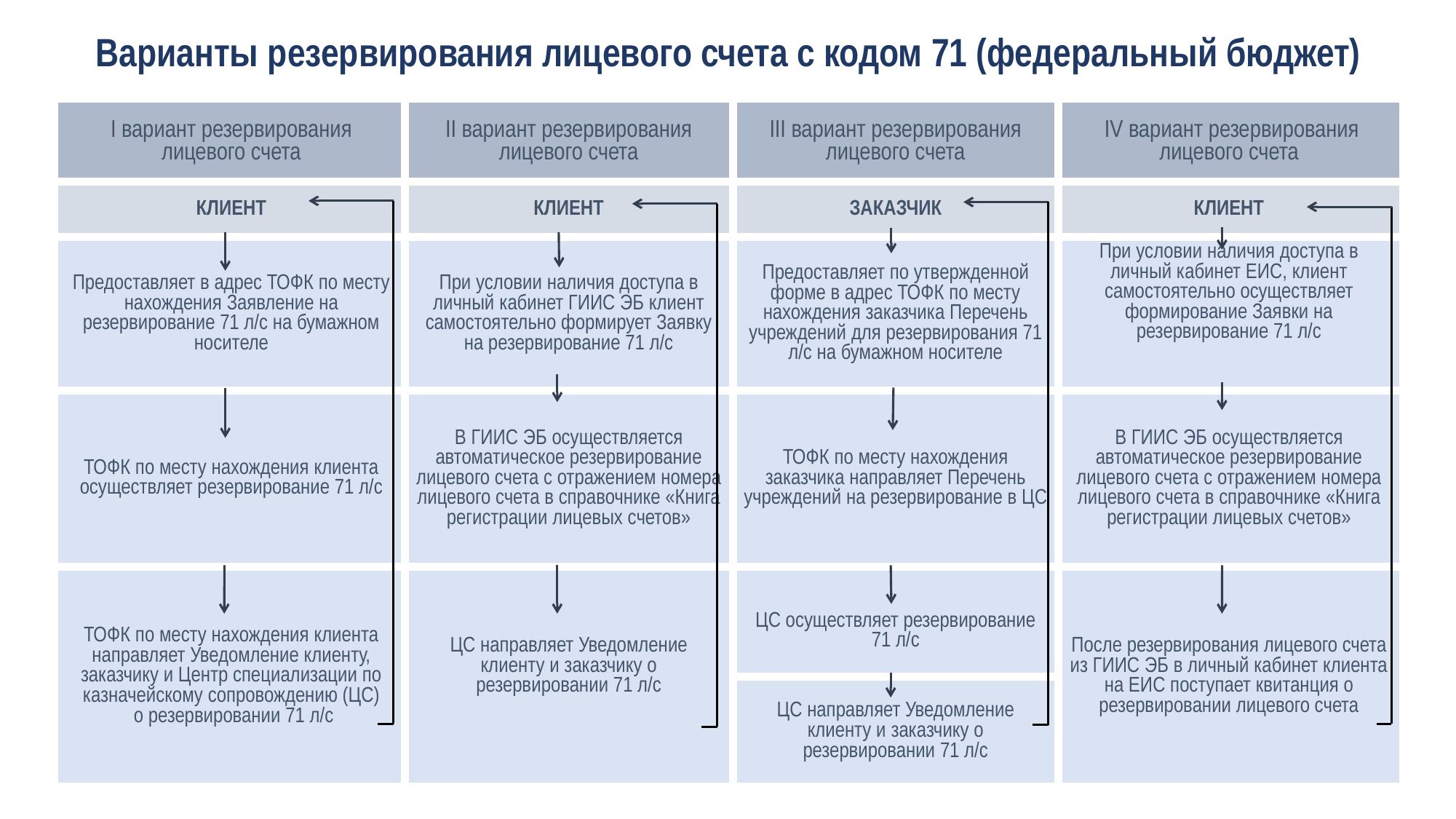

Варианты резервирования лицевого счета с кодом 71 (федеральный бюджет)
| I вариант резервирования лицевого счета | II вариант резервирования лицевого счета | III вариант резервирования лицевого счета | IV вариант резервирования лицевого счета |
| --- | --- | --- | --- |
| КЛИЕНТ | КЛИЕНТ | ЗАКАЗЧИК | КЛИЕНТ |
| Предоставляет в адрес ТОФК по месту нахождения Заявление на резервирование 71 л/с на бумажном носителе | При условии наличия доступа в личный кабинет ГИИС ЭБ клиент самостоятельно формирует Заявку на резервирование 71 л/с | Предоставляет по утвержденной форме в адрес ТОФК по месту нахождения заказчика Перечень учреждений для резервирования 71 л/с на бумажном носителе | При условии наличия доступа в личный кабинет ЕИС, клиент самостоятельно осуществляет формирование Заявки на резервирование 71 л/с |
| ТОФК по месту нахождения клиента осуществляет резервирование 71 л/с | В ГИИС ЭБ осуществляется автоматическое резервирование лицевого счета с отражением номера лицевого счета в справочнике «Книга регистрации лицевых счетов» | ТОФК по месту нахождения заказчика направляет Перечень учреждений на резервирование в ЦС | В ГИИС ЭБ осуществляется автоматическое резервирование лицевого счета с отражением номера лицевого счета в справочнике «Книга регистрации лицевых счетов» |
| ТОФК по месту нахождения клиента направляет Уведомление клиенту, заказчику и Центр специализации по казначейскому сопровождению (ЦС) о резервировании 71 л/с | ЦС направляет Уведомление клиенту и заказчику о резервировании 71 л/с | ЦС осуществляет резервирование 71 л/с | После резервирования лицевого счета из ГИИС ЭБ в личный кабинет клиента на ЕИС поступает квитанция о резервировании лицевого счета |
|  |  | ЦС направляет Уведомление клиенту и заказчику о резервировании 71 л/с |  |